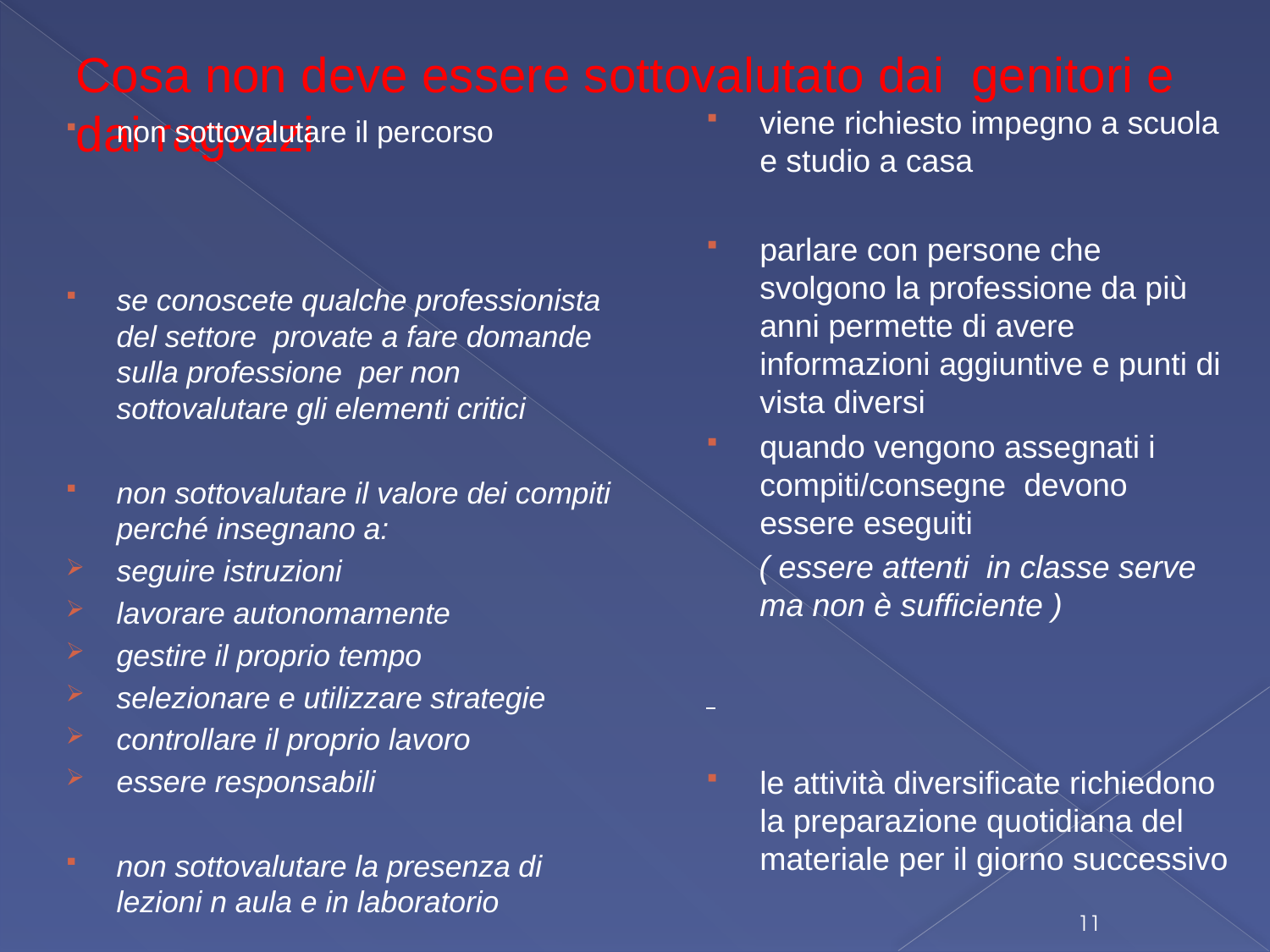

# Cosa non deve essere sottovalutato dai  genitori e dai ragazzi
viene richiesto impegno a scuola e studio a casa

parlare con persone che svolgono la professione da più anni permette di avere informazioni aggiuntive e punti di vista diversi
quando vengono assegnati i compiti/consegne  devono essere eseguiti
( essere attenti  in classe serve ma non è sufficiente )

le attività diversificate richiedono la preparazione quotidiana del materiale per il giorno successivo
non sottovalutare il percorso

se conoscete qualche professionista del settore  provate a fare domande sulla professione  per non sottovalutare gli elementi critici

non sottovalutare il valore dei compiti perché insegnano a:
seguire istruzioni
lavorare autonomamente
gestire il proprio tempo
selezionare e utilizzare strategie
controllare il proprio lavoro
essere responsabili

non sottovalutare la presenza di lezioni n aula e in laboratorio

11